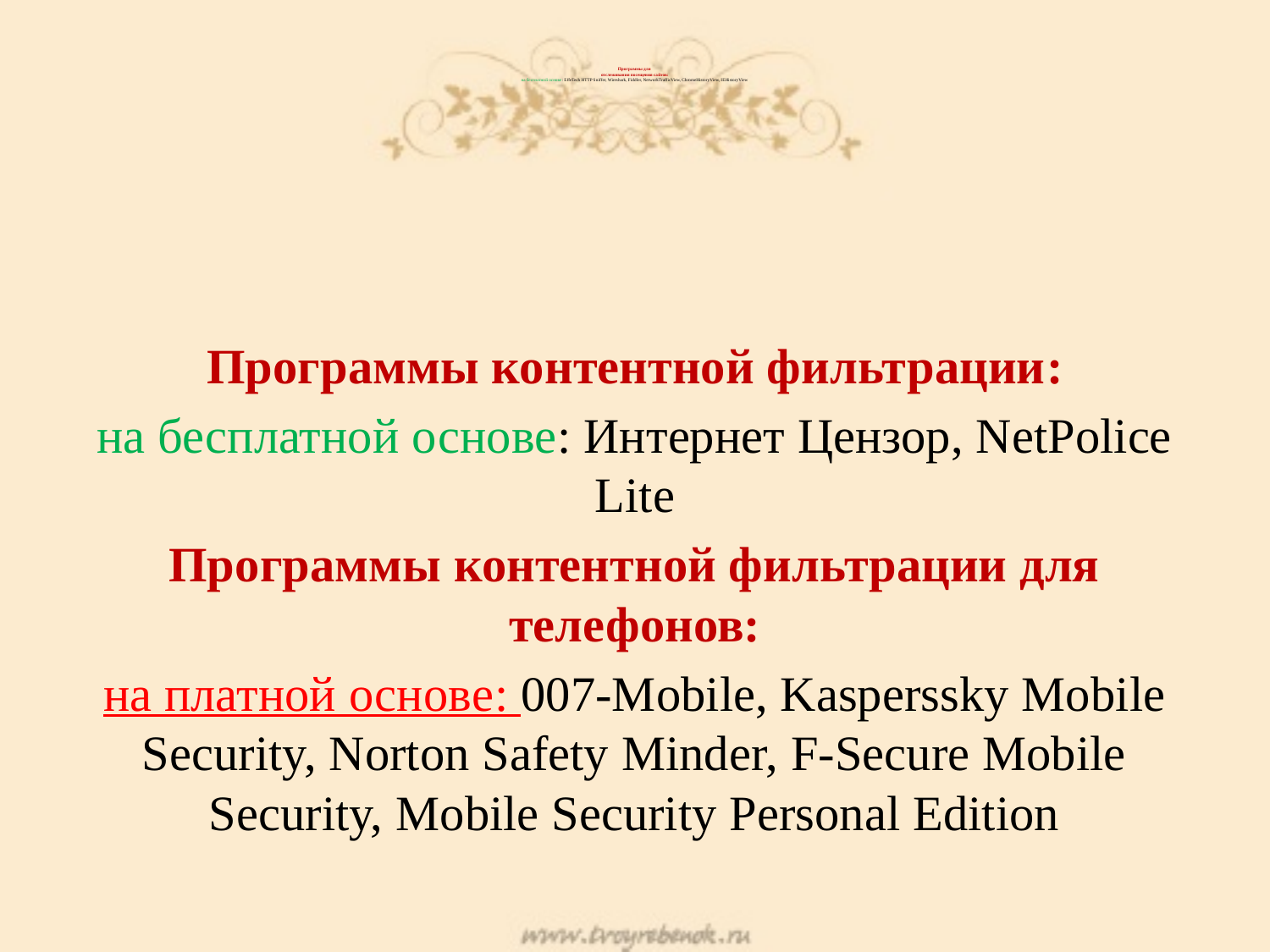

# Программы для отслеживания посещения сайтов: на бесплатной основе: EffeTech HTTP Sniffer, Wireshark, Fiddler, NetworkTrafficView, ChromeHistoryView, IEHistoryView

Программы контентной фильтрации:
на бесплатной основе: Интернет Цензор, NetPolice Lite
Программы контентной фильтрации для телефонов:
на платной основе: 007-Mobile, Kasperssky Mobile Security, Norton Safety Minder, F-Secure Mobile Security, Mobile Security Personal Edition